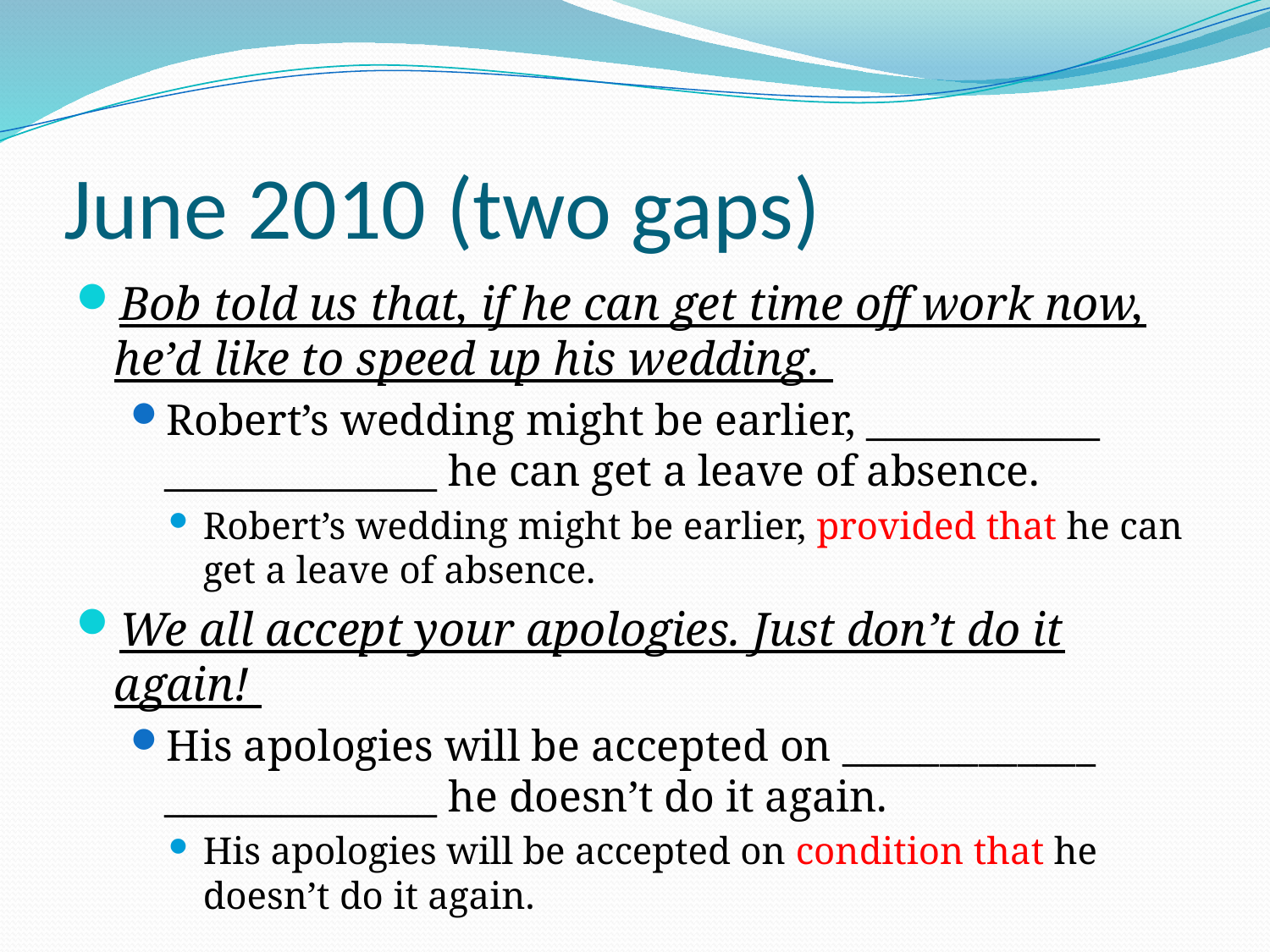

# June 2010 (two gaps)
Bob told us that, if he can get time off work now, he’d like to speed up his wedding.
Robert’s wedding might be earlier, ____________ ______________ he can get a leave of absence.
Robert’s wedding might be earlier, provided that he can get a leave of absence.
We all accept your apologies. Just don’t do it again!
His apologies will be accepted on _____________ ______________ he doesn’t do it again.
His apologies will be accepted on condition that he doesn’t do it again.